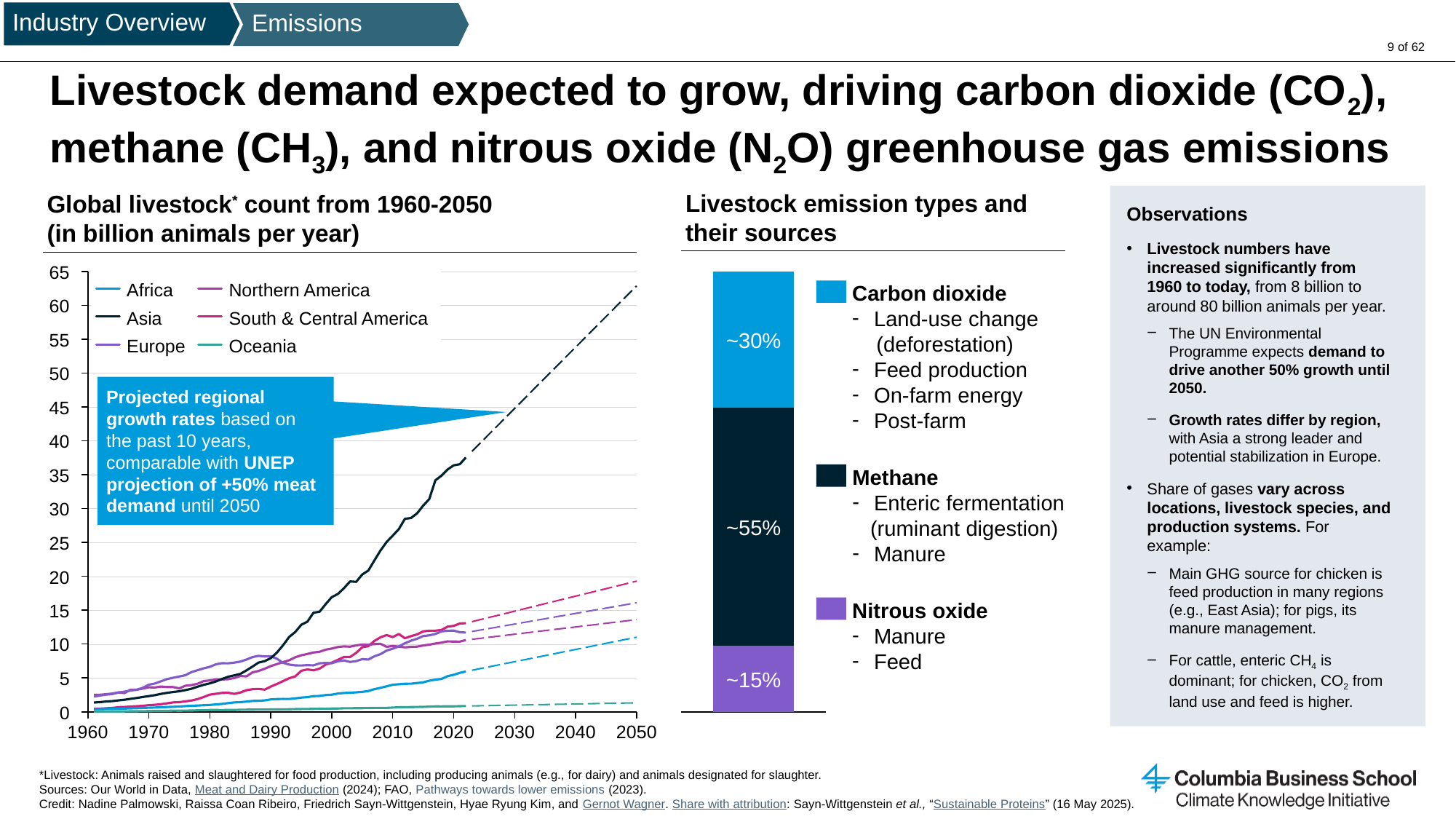

Industry Overview
Emissions
# Livestock demand expected to grow, driving carbon dioxide (CO2), methane (CH3), and nitrous oxide (N2O) greenhouse gas emissions
Livestock emission types and their sources
Global livestock* count from 1960-2050
(in billion animals per year)
Observations
Livestock numbers have increased significantly from 1960 to today, from 8 billion to around 80 billion animals per year.
The UN Environmental Programme expects demand to drive another 50% growth until 2050.
Growth rates differ by region, with Asia a strong leader and potential stabilization in Europe.
Share of gases vary across locations, livestock species, and production systems. For example:
Main GHG source for chicken is feed production in many regions (e.g., East Asia); for pigs, its manure management.
For cattle, enteric CH4 is dominant; for chicken, CO2 from land use and feed is higher.
65

### Chart

| Category |  |  |  |  |  |  |  |  |  |  |  |  |
|---|---|---|---|---|---|---|---|---|---|---|---|---|

### Chart

| Category |  |  |  |
|---|---|---|---|
Northern America
Africa
Carbon dioxide
Land-use change
    (deforestation)
Feed production
On-farm energy
Post-farm

60
South & Central America
Asia
~30%
55
Oceania
Europe
50
Projected regional growth rates based on the past 10 years, comparable with UNEP projection of +50% meat demand until 2050
45
40
Methane
Enteric fermentation
   (ruminant digestion)
Manure

35

30
~55%
25
20
Nitrous oxide
Manure
Feed

15
10
~15%
5
0
*Livestock: Animals raised and slaughtered for food production, including producing animals (e.g., for dairy) and animals designated for slaughter.
Sources: Our World in Data, Meat and Dairy Production (2024); FAO, Pathways towards lower emissions (2023).
Credit: Nadine Palmowski, Raissa Coan Ribeiro, Friedrich Sayn-Wittgenstein, Hyae Ryung Kim, and Gernot Wagner. Share with attribution: Sayn-Wittgenstein et al., “Sustainable Proteins” (16 May 2025).